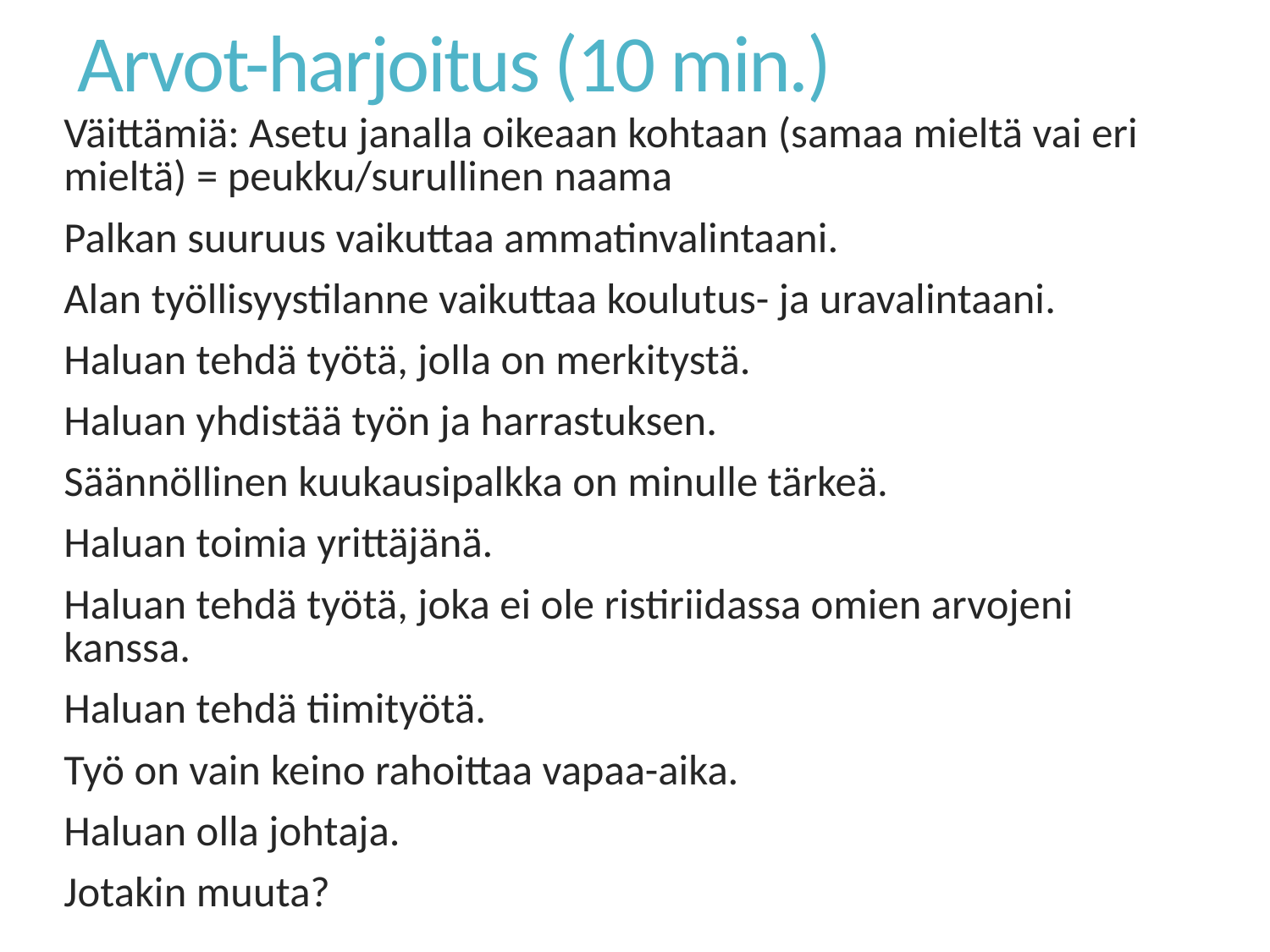

# Arvot-harjoitus (10 min.)
Väittämiä: Asetu janalla oikeaan kohtaan (samaa mieltä vai eri mieltä) = peukku/surullinen naama
Palkan suuruus vaikuttaa ammatinvalintaani.
Alan työllisyystilanne vaikuttaa koulutus- ja uravalintaani.
Haluan tehdä työtä, jolla on merkitystä.
Haluan yhdistää työn ja harrastuksen.
Säännöllinen kuukausipalkka on minulle tärkeä.
Haluan toimia yrittäjänä.
Haluan tehdä työtä, joka ei ole ristiriidassa omien arvojeni kanssa.
Haluan tehdä tiimityötä.
Työ on vain keino rahoittaa vapaa-aika.
Haluan olla johtaja.
Jotakin muuta?